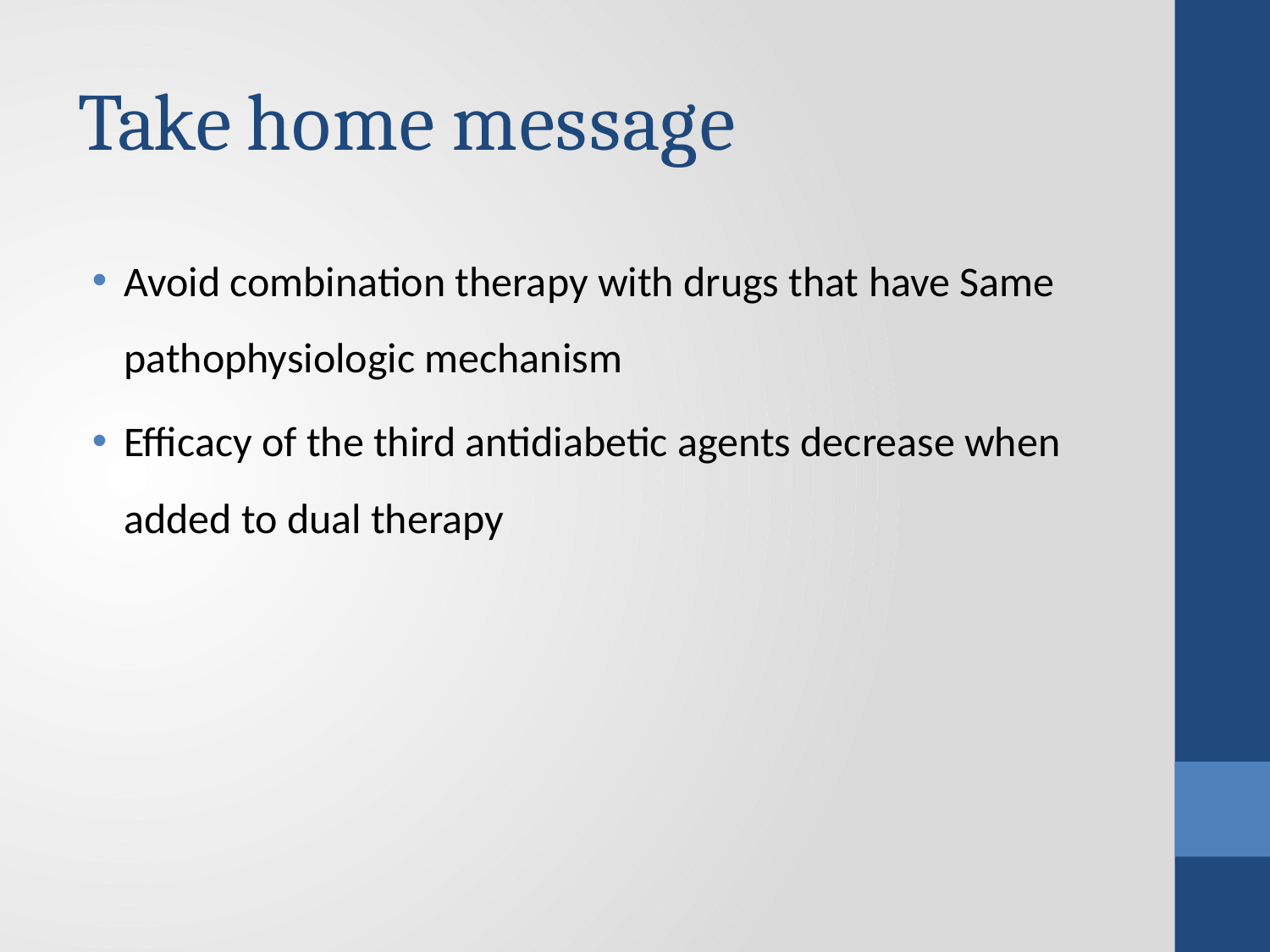

# Take home message
Avoid combination therapy with drugs that have Same pathophysiologic mechanism
Efficacy of the third antidiabetic agents decrease when added to dual therapy